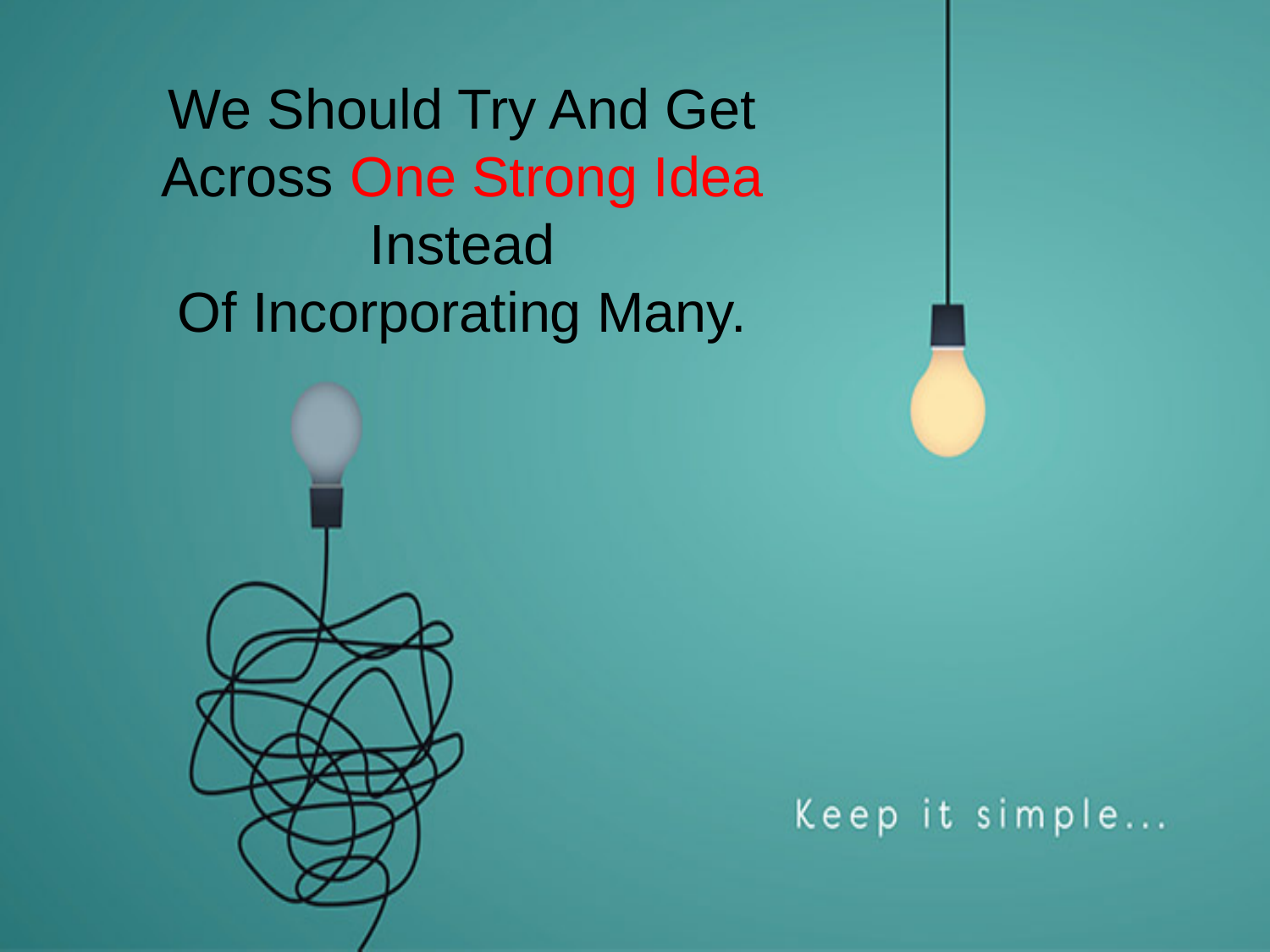

We Should Try And Get
Across One Strong Idea Instead
Of Incorporating Many.